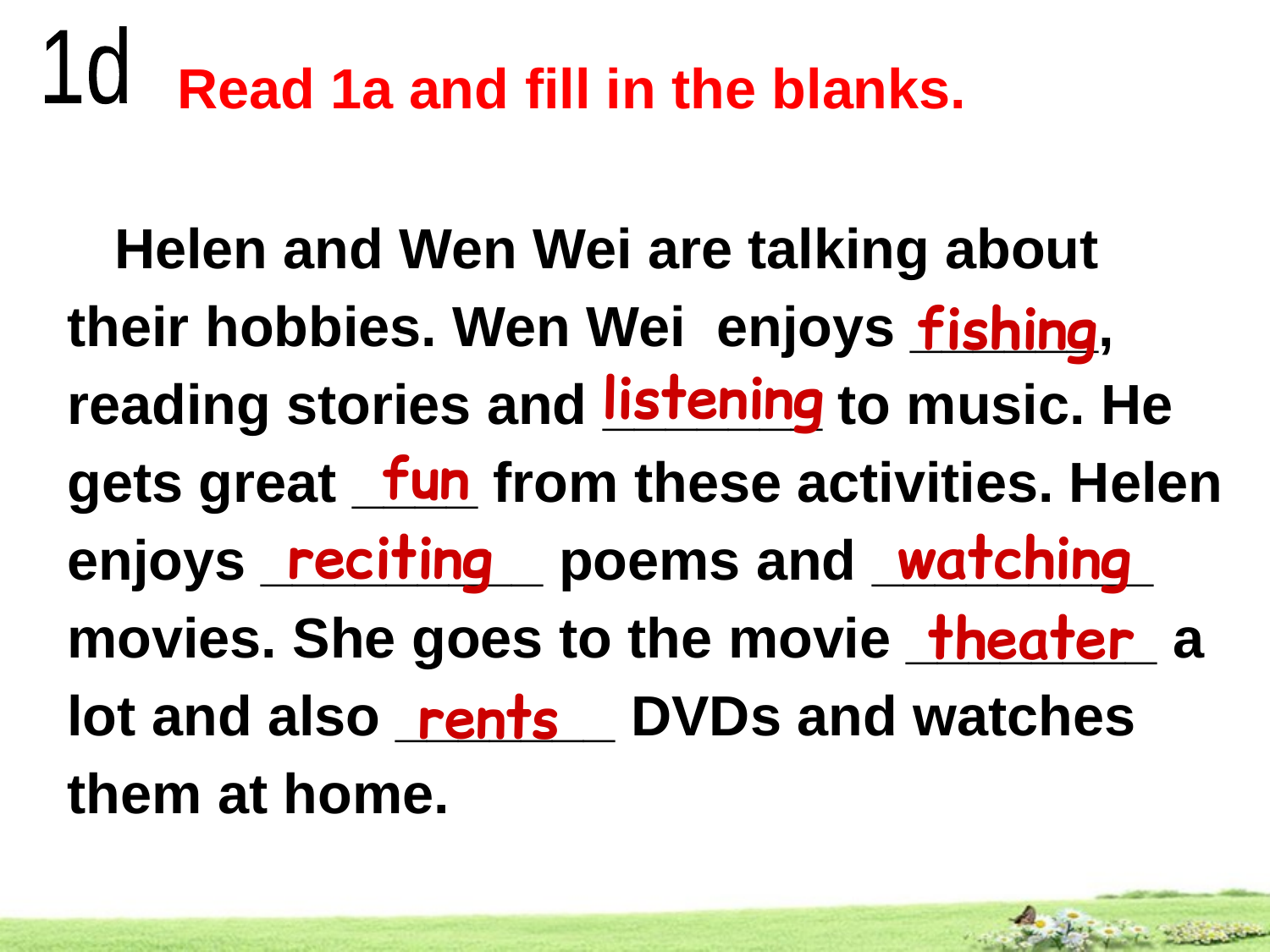

1d
Read 1a and fill in the blanks.
   Helen and Wen Wei are talking about their hobbies. Wen Wei  enjoys ______, reading stories and _______ to music. He gets great ____ from these activities. Helen enjoys _________ poems and _________ movies. She goes to the movie ________ a lot and also _______ DVDs and watches them at home.
fishing
 listening
 fun
reciting
watching
theater
rents